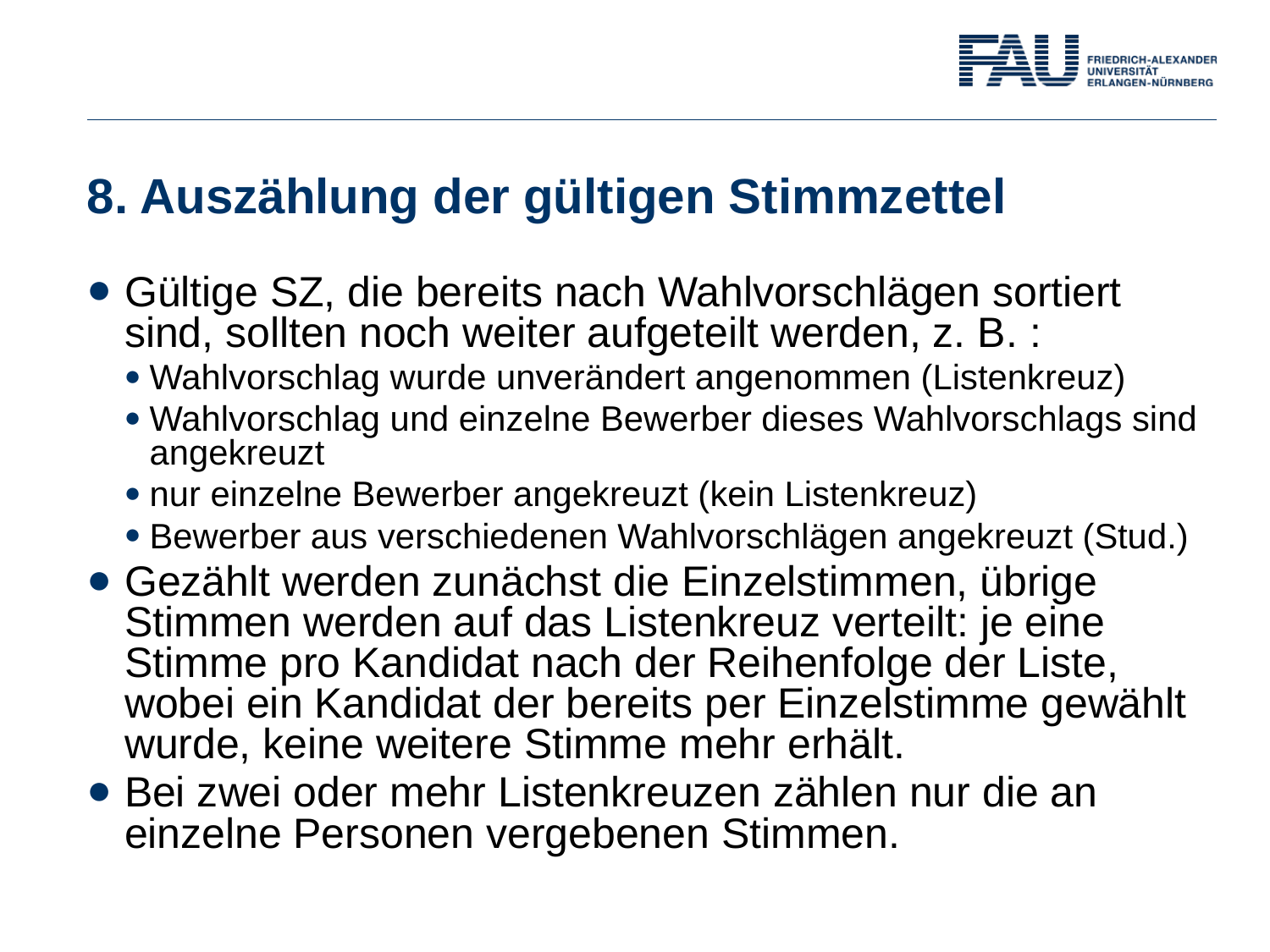

# 8. Auszählung der gültigen Stimmzettel
Gültige SZ, die bereits nach Wahlvorschlägen sortiert sind, sollten noch weiter aufgeteilt werden, z. B. :
Wahlvorschlag wurde unverändert angenommen (Listenkreuz)
Wahlvorschlag und einzelne Bewerber dieses Wahlvorschlags sind angekreuzt
nur einzelne Bewerber angekreuzt (kein Listenkreuz)
Bewerber aus verschiedenen Wahlvorschlägen angekreuzt (Stud.)
Gezählt werden zunächst die Einzelstimmen, übrige Stimmen werden auf das Listenkreuz verteilt: je eine Stimme pro Kandidat nach der Reihenfolge der Liste, wobei ein Kandidat der bereits per Einzelstimme gewählt wurde, keine weitere Stimme mehr erhält.
Bei zwei oder mehr Listenkreuzen zählen nur die an einzelne Personen vergebenen Stimmen.